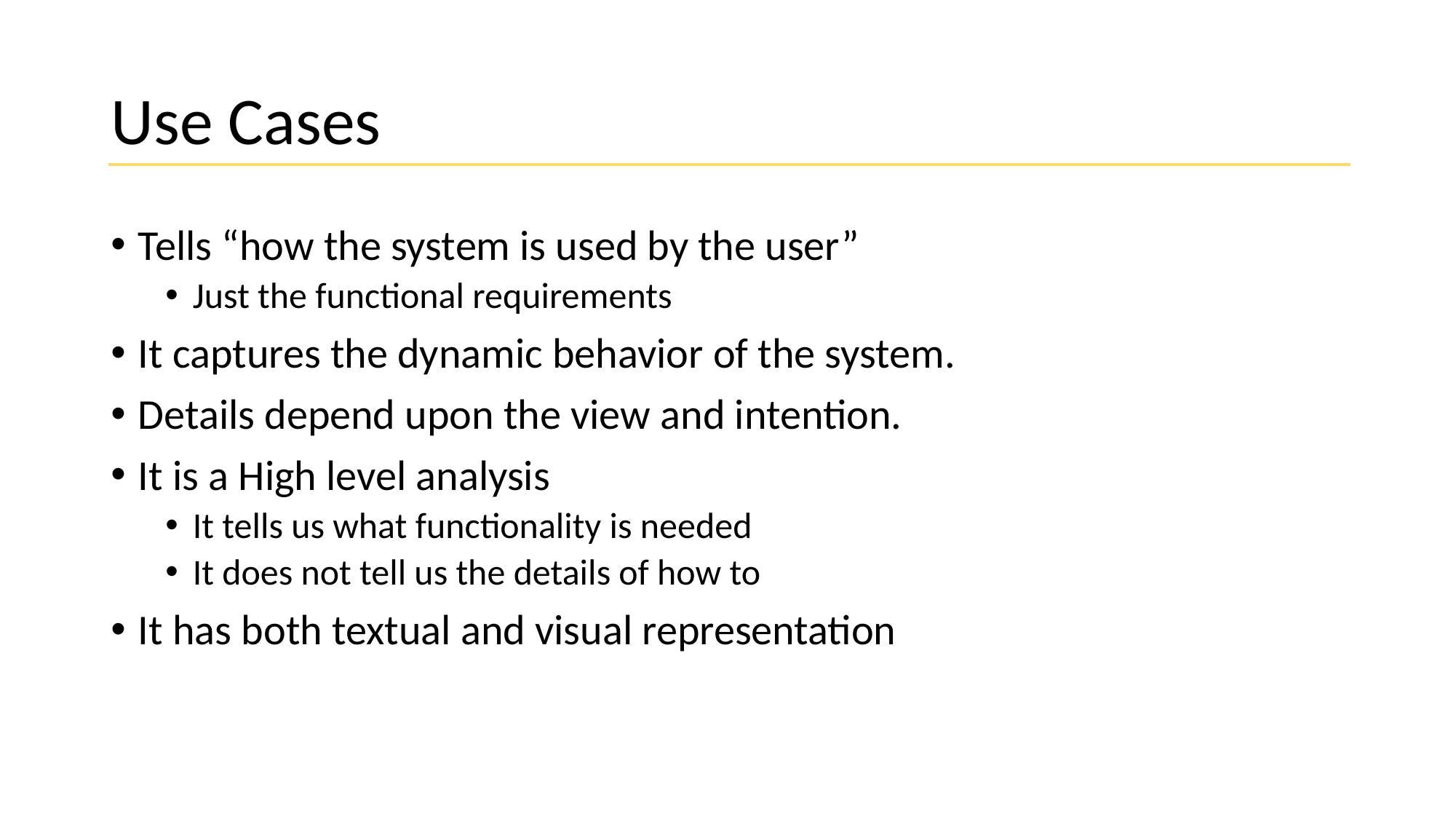

# Use Cases
Tells “how the system is used by the user”
Just the functional requirements
It captures the dynamic behavior of the system.
Details depend upon the view and intention.
It is a High level analysis
It tells us what functionality is needed
It does not tell us the details of how to
It has both textual and visual representation